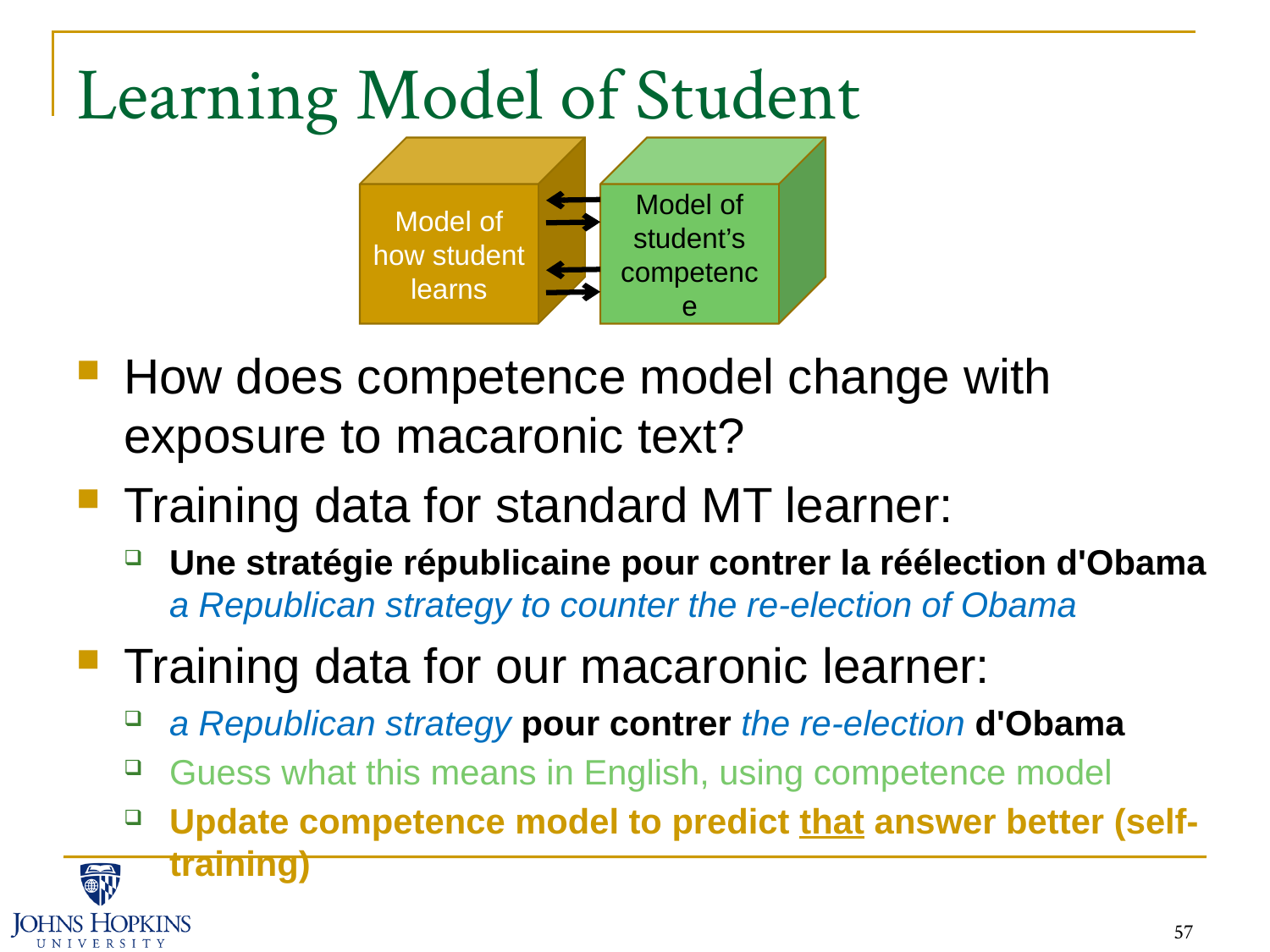

# Learning Model of Student
Model of how student learns
Model of student’s
competence
How does competence model change with exposure to macaronic text?
Training data for standard MT learner:
Une stratégie républicaine pour contrer la réélection d'Obama
a Republican strategy to counter the re-election of Obama
Training data for our macaronic learner:
a Republican strategy pour contrer the re-election d'Obama
Guess what this means in English, using competence model
Update competence model to predict that answer better (self-training)
57